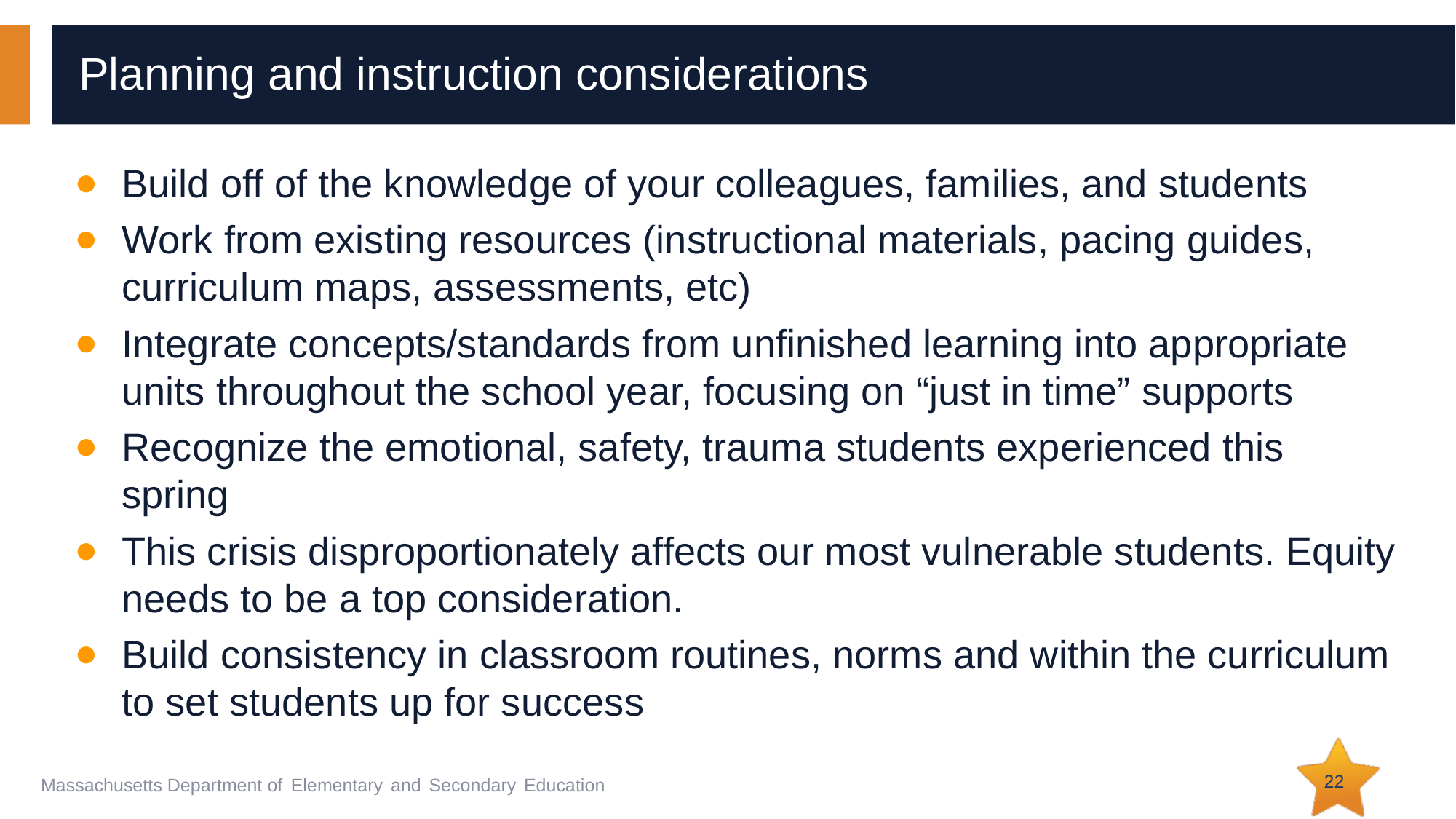

# Planning and instruction considerations
Build off of the knowledge of your colleagues, families, and students
Work from existing resources (instructional materials, pacing guides, curriculum maps, assessments, etc)
Integrate concepts/standards from unfinished learning into appropriate units throughout the school year, focusing on “just in time” supports
Recognize the emotional, safety, trauma students experienced this spring
This crisis disproportionately affects our most vulnerable students. Equity needs to be a top consideration.
Build consistency in classroom routines, norms and within the curriculum to set students up for success

22